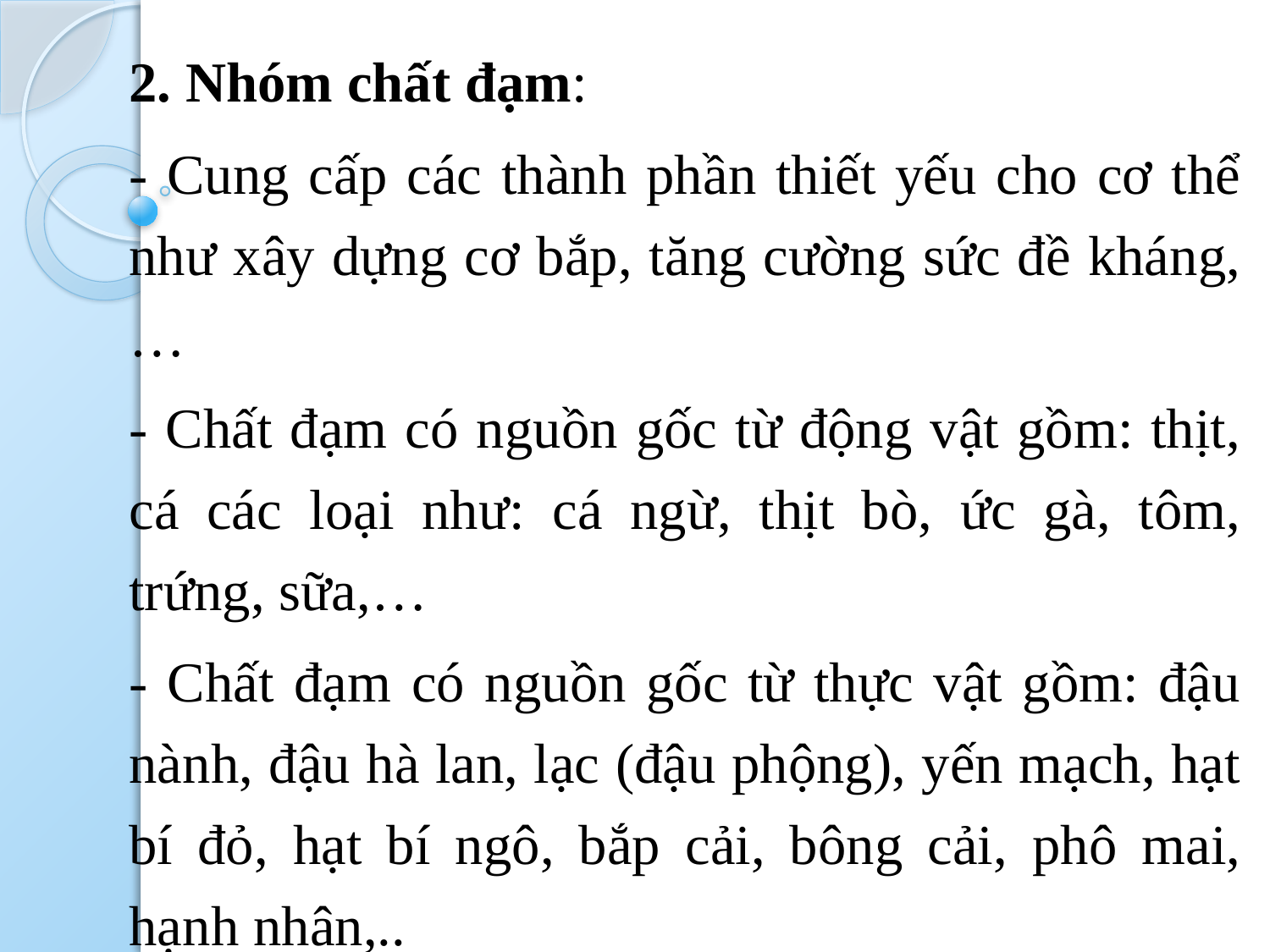

2. Nhóm chất đạm:
- Cung cấp các thành phần thiết yếu cho cơ thể như xây dựng cơ bắp, tăng cường sức đề kháng,…
- Chất đạm có nguồn gốc từ động vật gồm: thịt, cá các loại như: cá ngừ, thịt bò, ức gà, tôm, trứng, sữa,…
- Chất đạm có nguồn gốc từ thực vật gồm: đậu nành, đậu hà lan, lạc (đậu phộng), yến mạch, hạt bí đỏ, hạt bí ngô, bắp cải, bông cải, phô mai, hạnh nhân,..